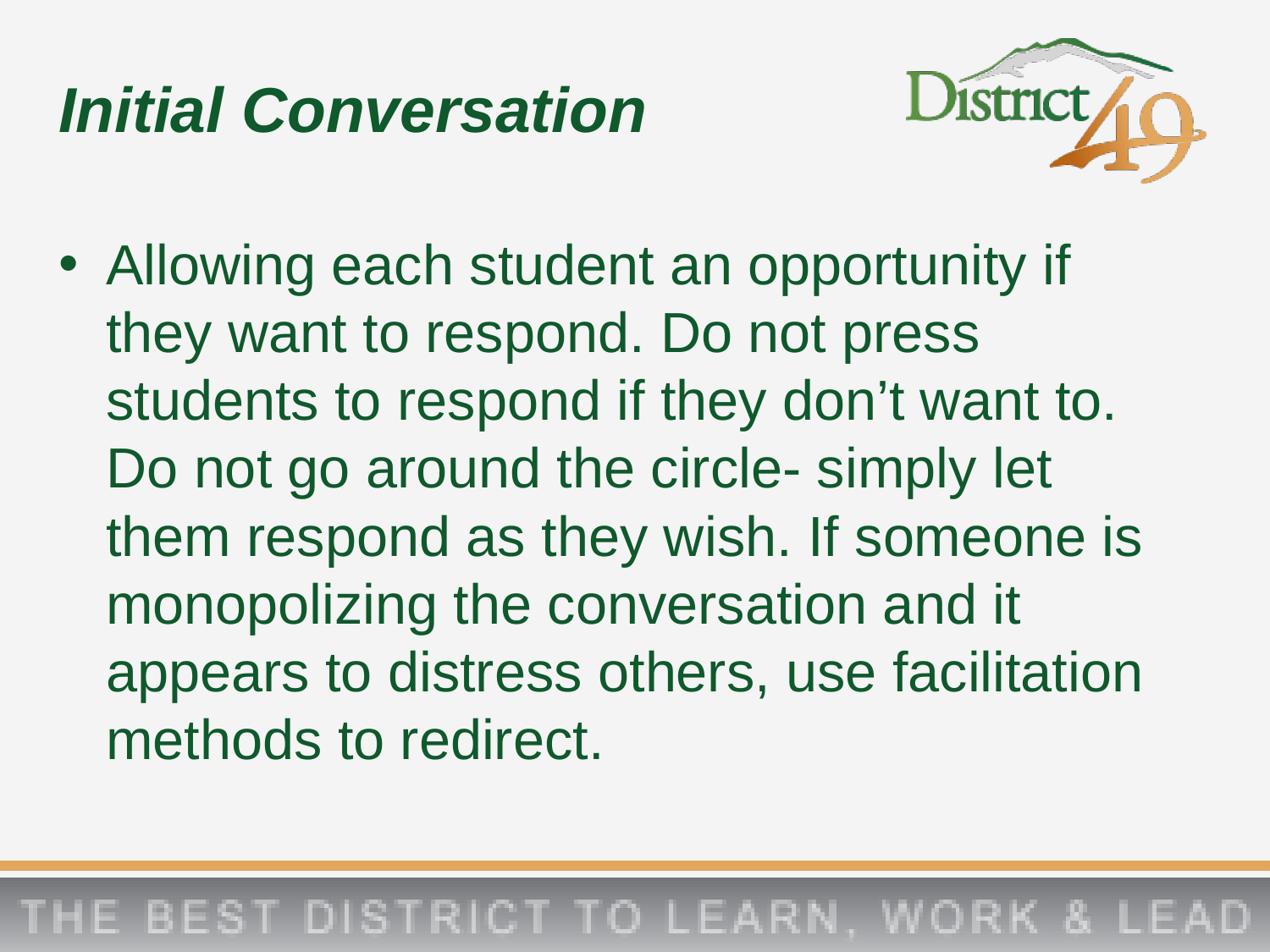

# Initial Conversation
Allowing each student an opportunity if they want to respond. Do not press students to respond if they don’t want to. Do not go around the circle- simply let them respond as they wish. If someone is monopolizing the conversation and it appears to distress others, use facilitation methods to redirect.